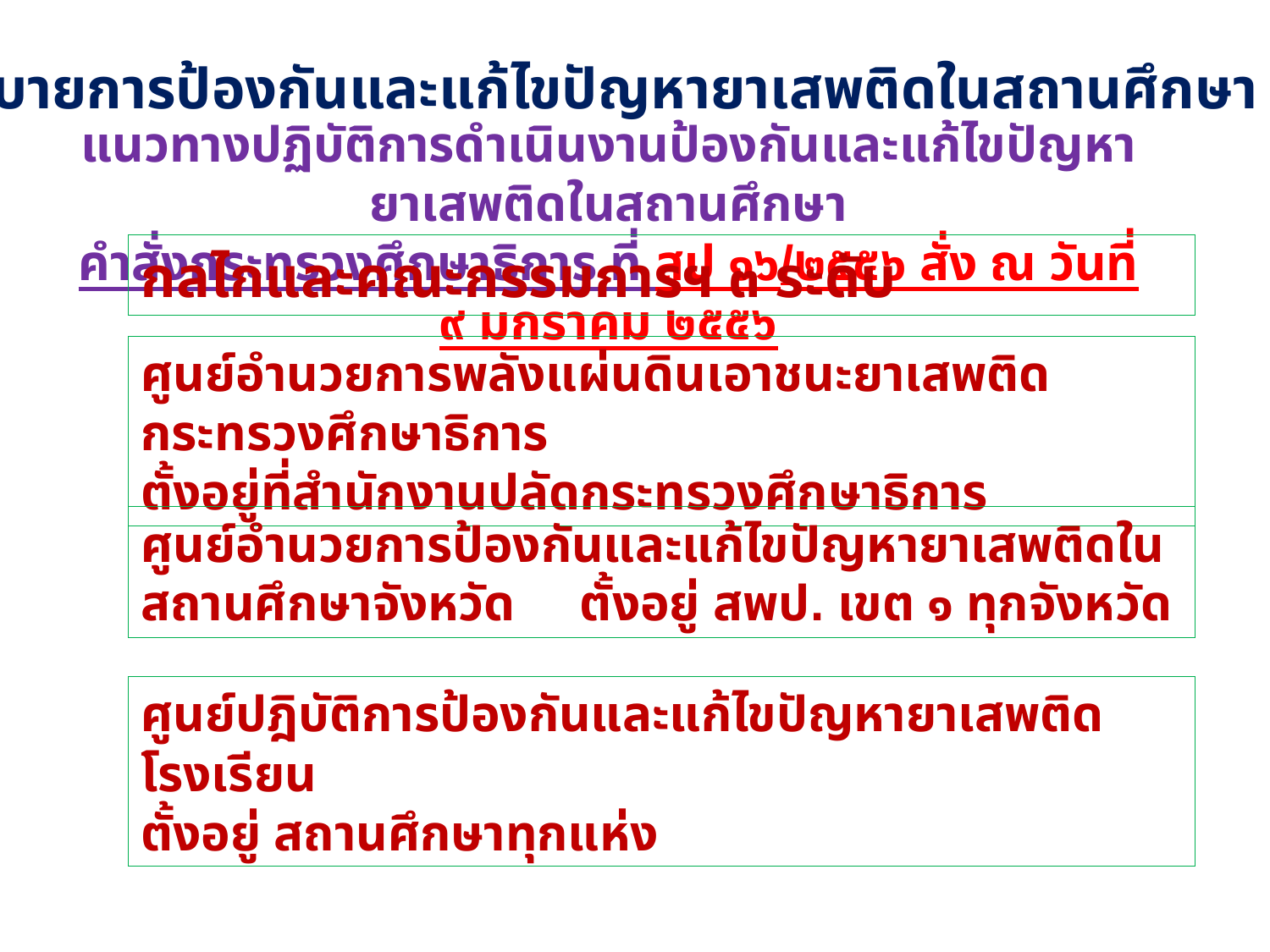

นโยบายการป้องกันและแก้ไขปัญหายาเสพติดในสถานศึกษา
แนวทางปฏิบัติการดำเนินงานป้องกันและแก้ไขปัญหายาเสพติดในสถานศึกษา
คำสั่งกระทรวงศึกษาธิการ ที่ สป ๑๖/๒๕๕๖ สั่ง ณ วันที่ ๙ มกราคม ๒๕๕๖
กลไกและคณะกรรมการฯ ๓ ระดับ
ศูนย์อำนวยการพลังแผ่นดินเอาชนะยาเสพติดกระทรวงศึกษาธิการ
ตั้งอยู่ที่สำนักงานปลัดกระทรวงศึกษาธิการ
ศูนย์อำนวยการป้องกันและแก้ไขปัญหายาเสพติดในสถานศึกษาจังหวัด     ตั้งอยู่ สพป. เขต ๑ ทุกจังหวัด
ศูนย์ปฎิบัติการป้องกันและแก้ไขปัญหายาเสพติดโรงเรียน
ตั้งอยู่ สถานศึกษาทุกแห่ง